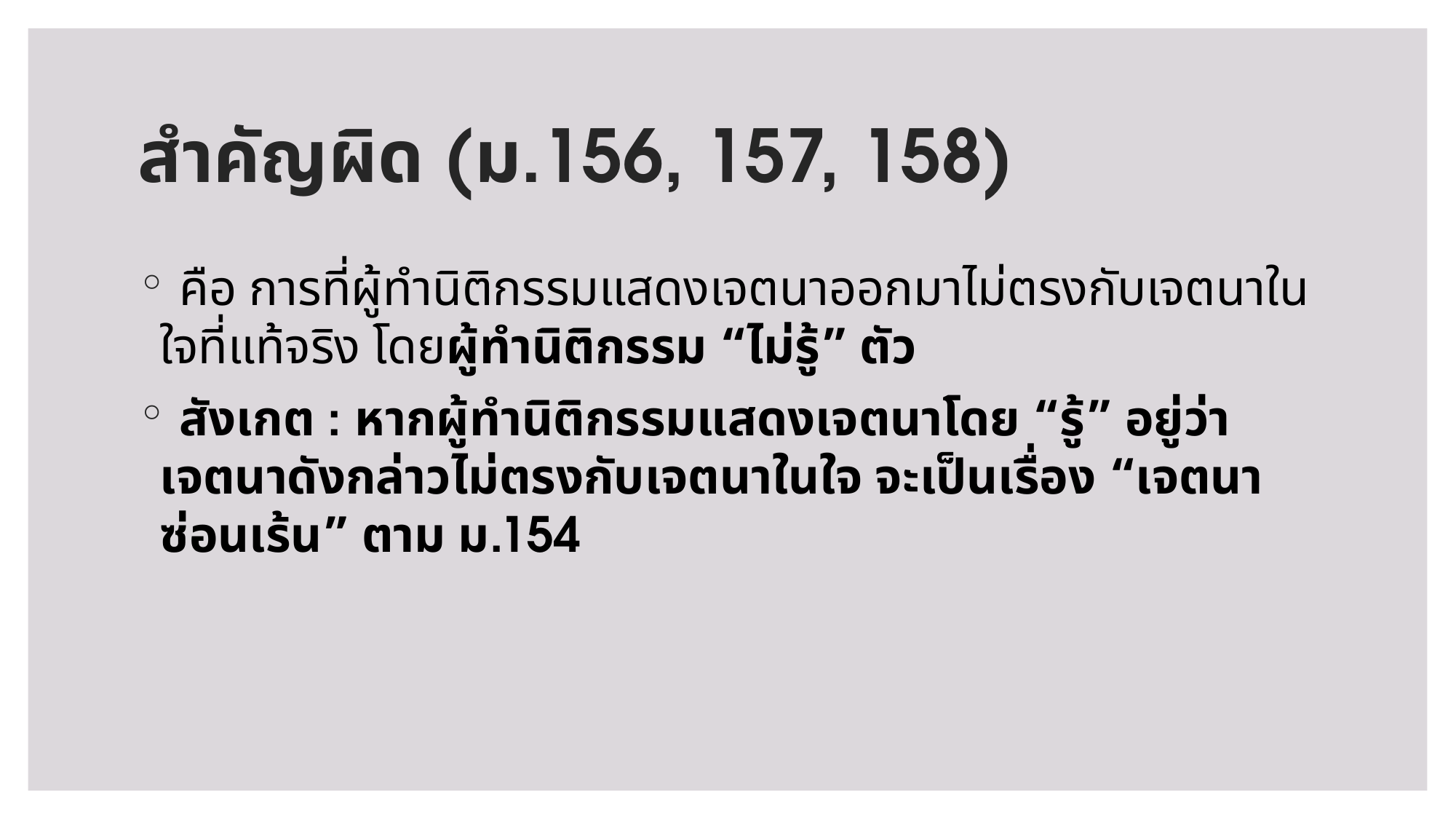

# สำคัญผิด (ม.156, 157, 158)
 คือ การที่ผู้ทำนิติกรรมแสดงเจตนาออกมาไม่ตรงกับเจตนาในใจที่แท้จริง โดยผู้ทำนิติกรรม “ไม่รู้” ตัว
 สังเกต : หากผู้ทำนิติกรรมแสดงเจตนาโดย “รู้” อยู่ว่าเจตนาดังกล่าวไม่ตรงกับเจตนาในใจ จะเป็นเรื่อง “เจตนาซ่อนเร้น” ตาม ม.154